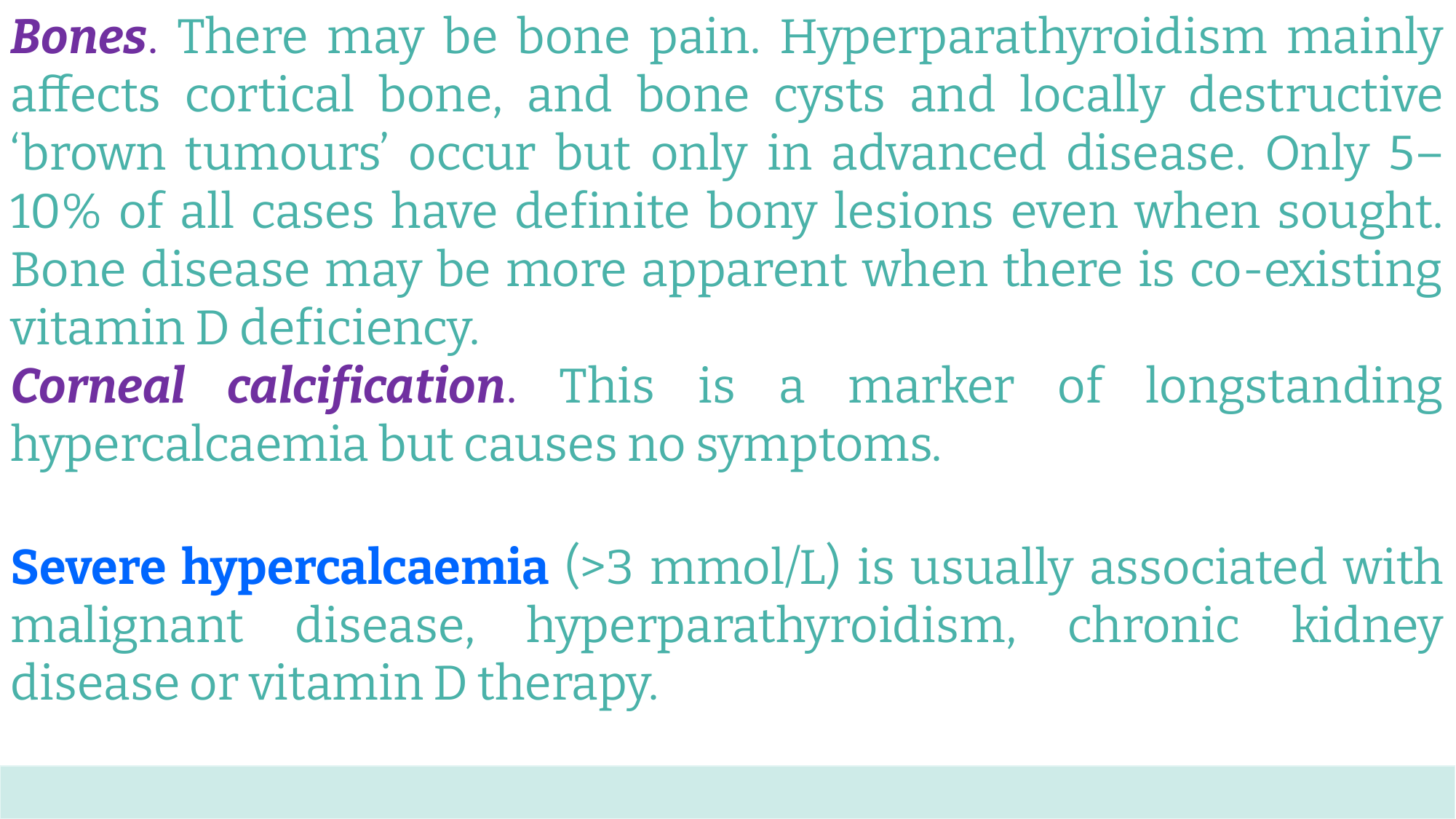

Bones. There may be bone pain. Hyperparathyroidism mainly affects cortical bone, and bone cysts and locally destructive ‘brown tumours’ occur but only in advanced disease. Only 5–10% of all cases have definite bony lesions even when sought. Bone disease may be more apparent when there is co-existing vitamin D deficiency.
Corneal calcification. This is a marker of longstanding hypercalcaemia but causes no symptoms.
Severe hypercalcaemia (>3 mmol/L) is usually associated with malignant disease, hyperparathyroidism, chronic kidney disease or vitamin D therapy.